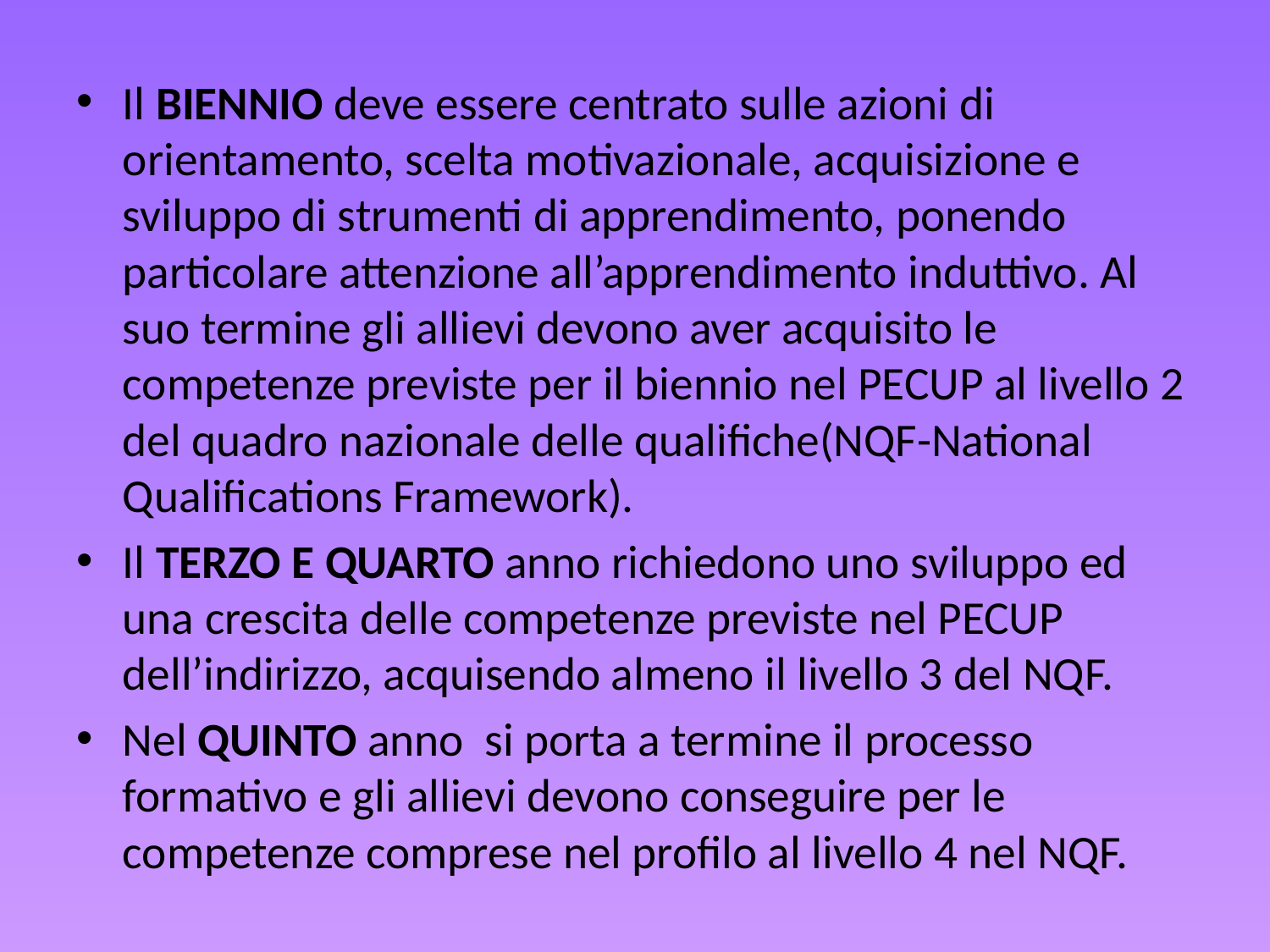

Il BIENNIO deve essere centrato sulle azioni di orientamento, scelta motivazionale, acquisizione e sviluppo di strumenti di apprendimento, ponendo particolare attenzione all’apprendimento induttivo. Al suo termine gli allievi devono aver acquisito le competenze previste per il biennio nel PECUP al livello 2 del quadro nazionale delle qualifiche(NQF-National Qualifications Framework).
Il TERZO E QUARTO anno richiedono uno sviluppo ed una crescita delle competenze previste nel PECUP dell’indirizzo, acquisendo almeno il livello 3 del NQF.
Nel QUINTO anno  si porta a termine il processo formativo e gli allievi devono conseguire per le competenze comprese nel profilo al livello 4 nel NQF.